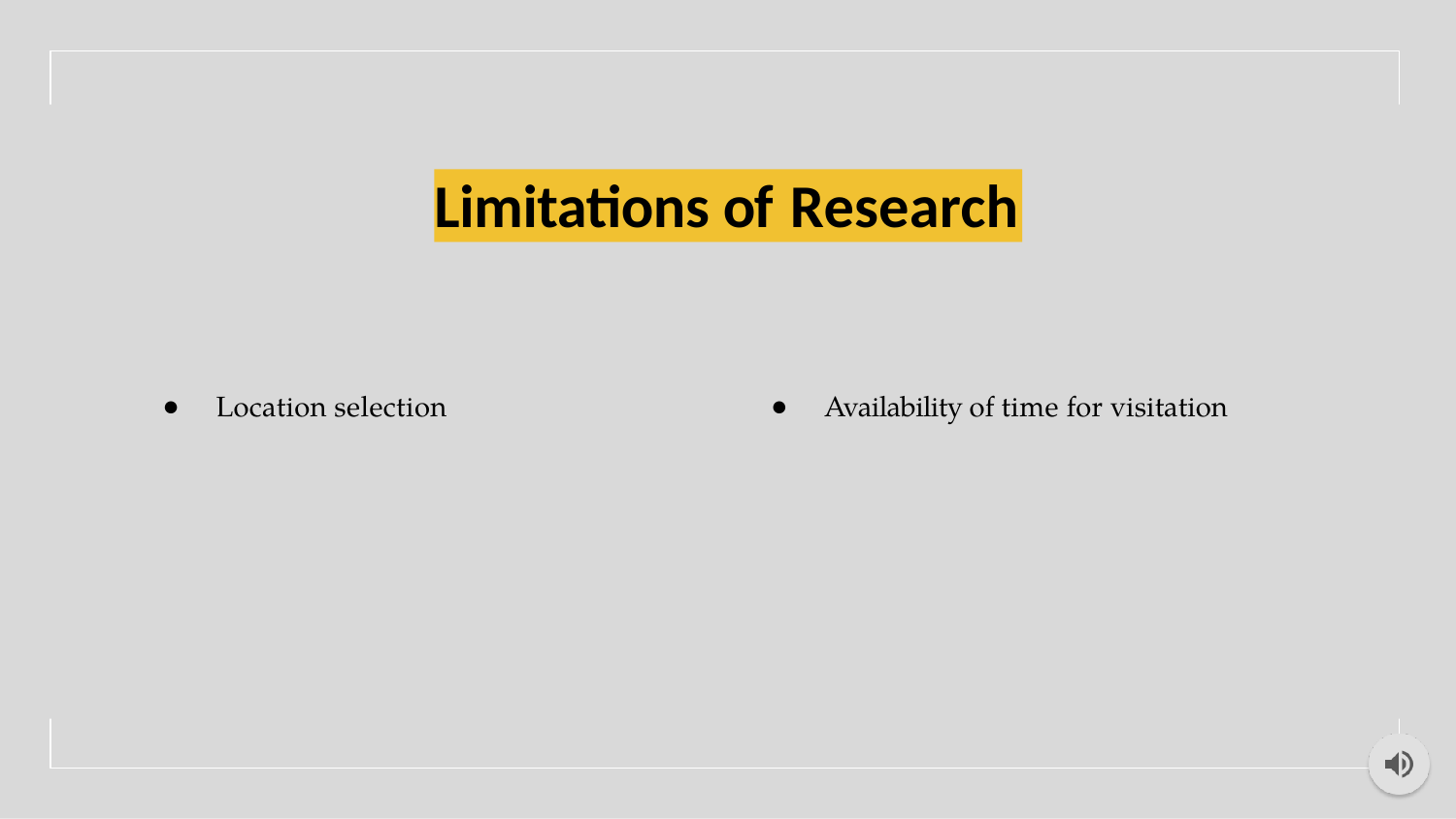

# Limitations of Research

Location selection
Availability of time for visitation